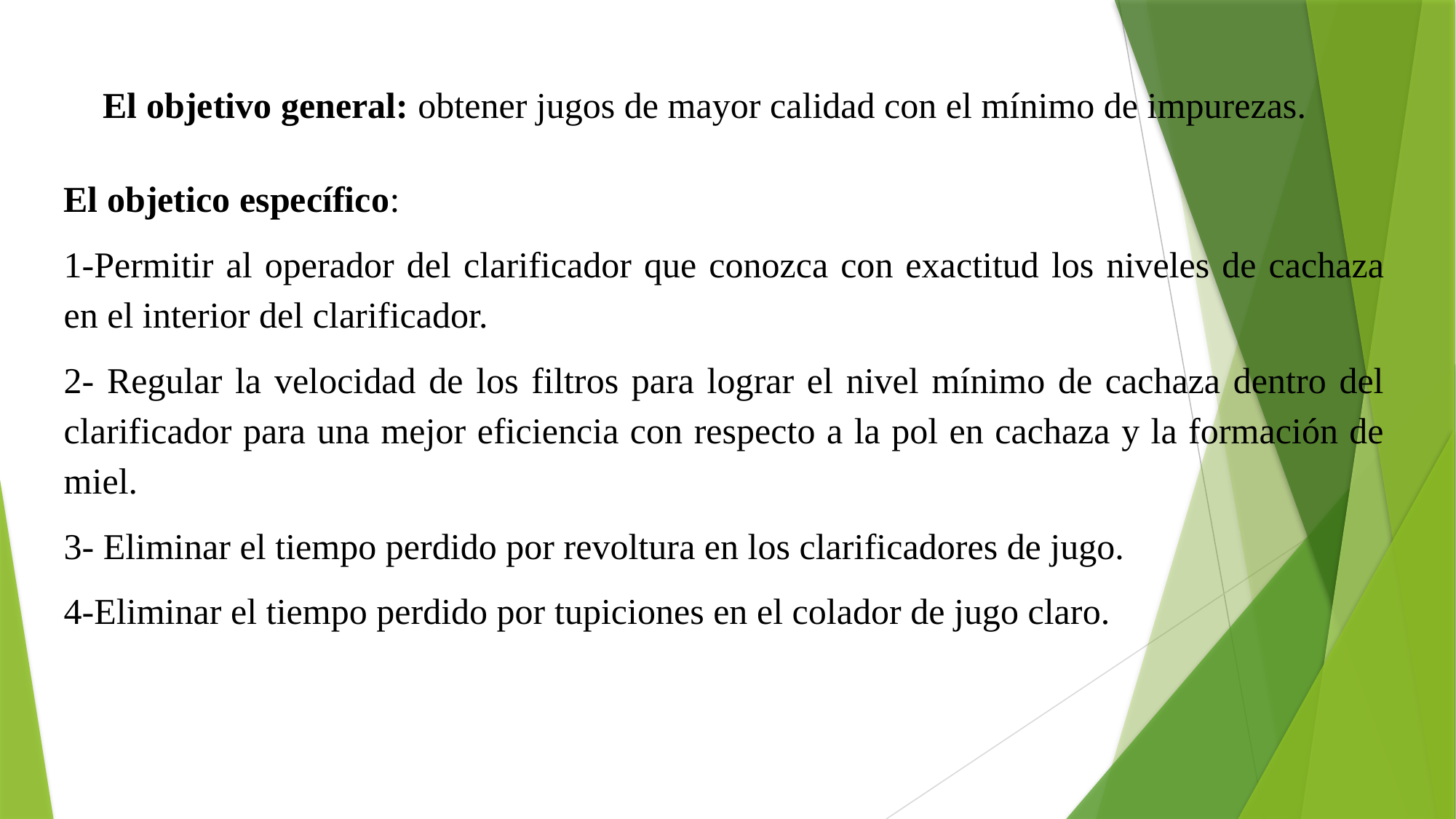

El objetivo general: obtener jugos de mayor calidad con el mínimo de impurezas.
El objetico específico:
1-Permitir al operador del clarificador que conozca con exactitud los niveles de cachaza en el interior del clarificador.
2- Regular la velocidad de los filtros para lograr el nivel mínimo de cachaza dentro del clarificador para una mejor eficiencia con respecto a la pol en cachaza y la formación de miel.
3- Eliminar el tiempo perdido por revoltura en los clarificadores de jugo.
4-Eliminar el tiempo perdido por tupiciones en el colador de jugo claro.